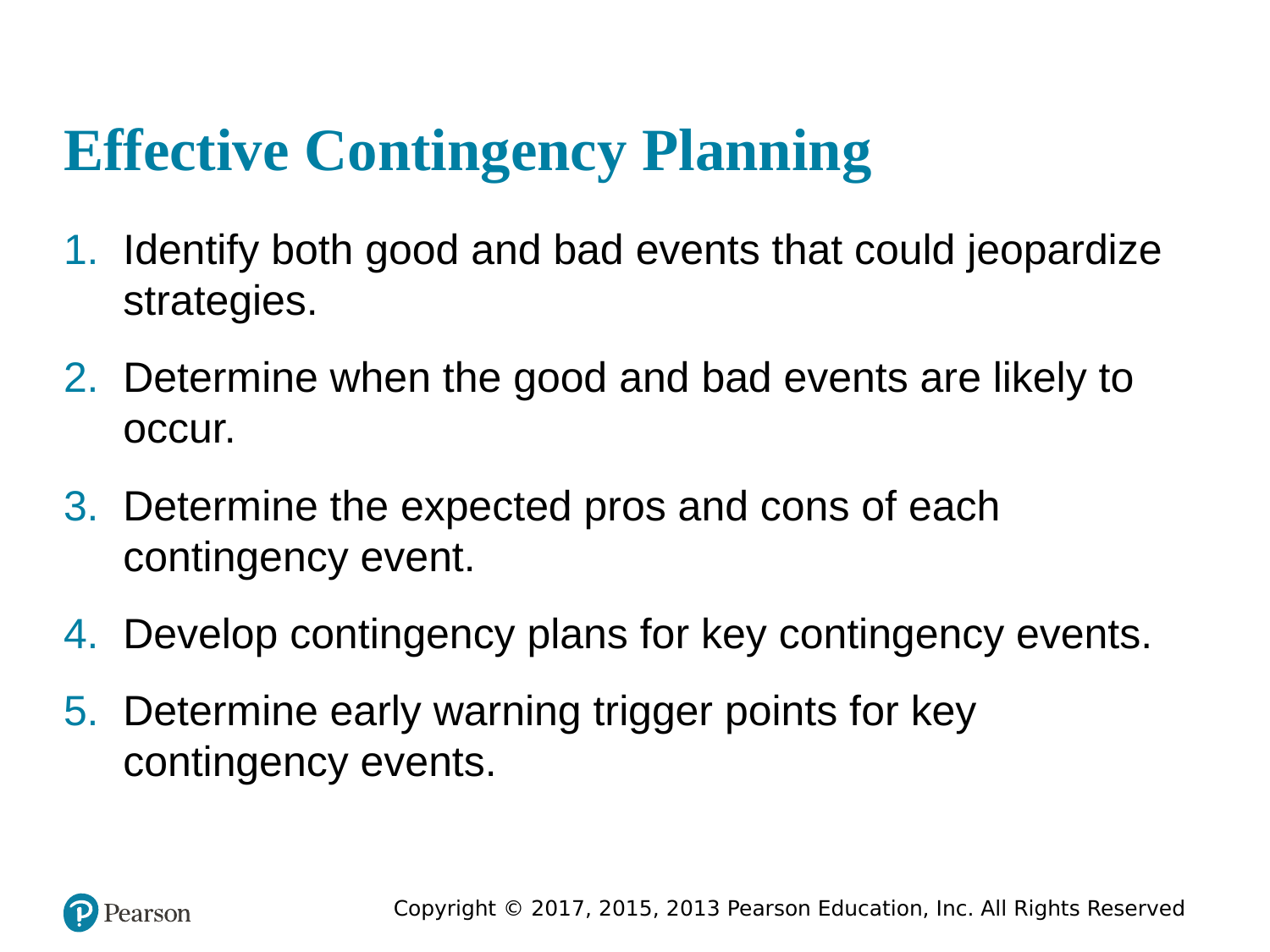

# Effective Contingency Planning
Identify both good and bad events that could jeopardize strategies.
Determine when the good and bad events are likely to occur.
Determine the expected pros and cons of each contingency event.
Develop contingency plans for key contingency events.
Determine early warning trigger points for key contingency events.